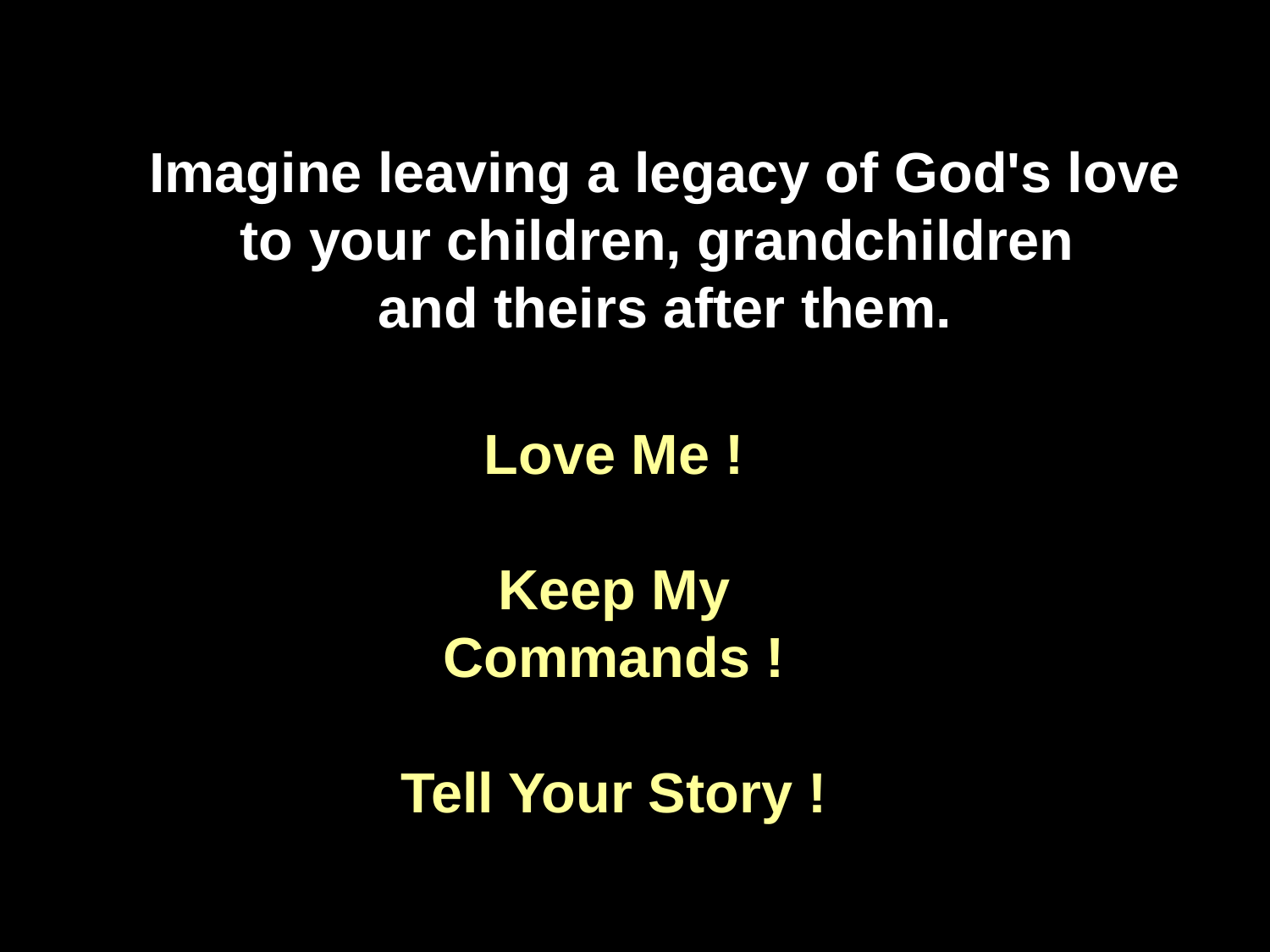

Imagine leaving a legacy of God's love to your children, grandchildren
and theirs after them.
Love Me !

Keep My Commands !

Tell Your Story !